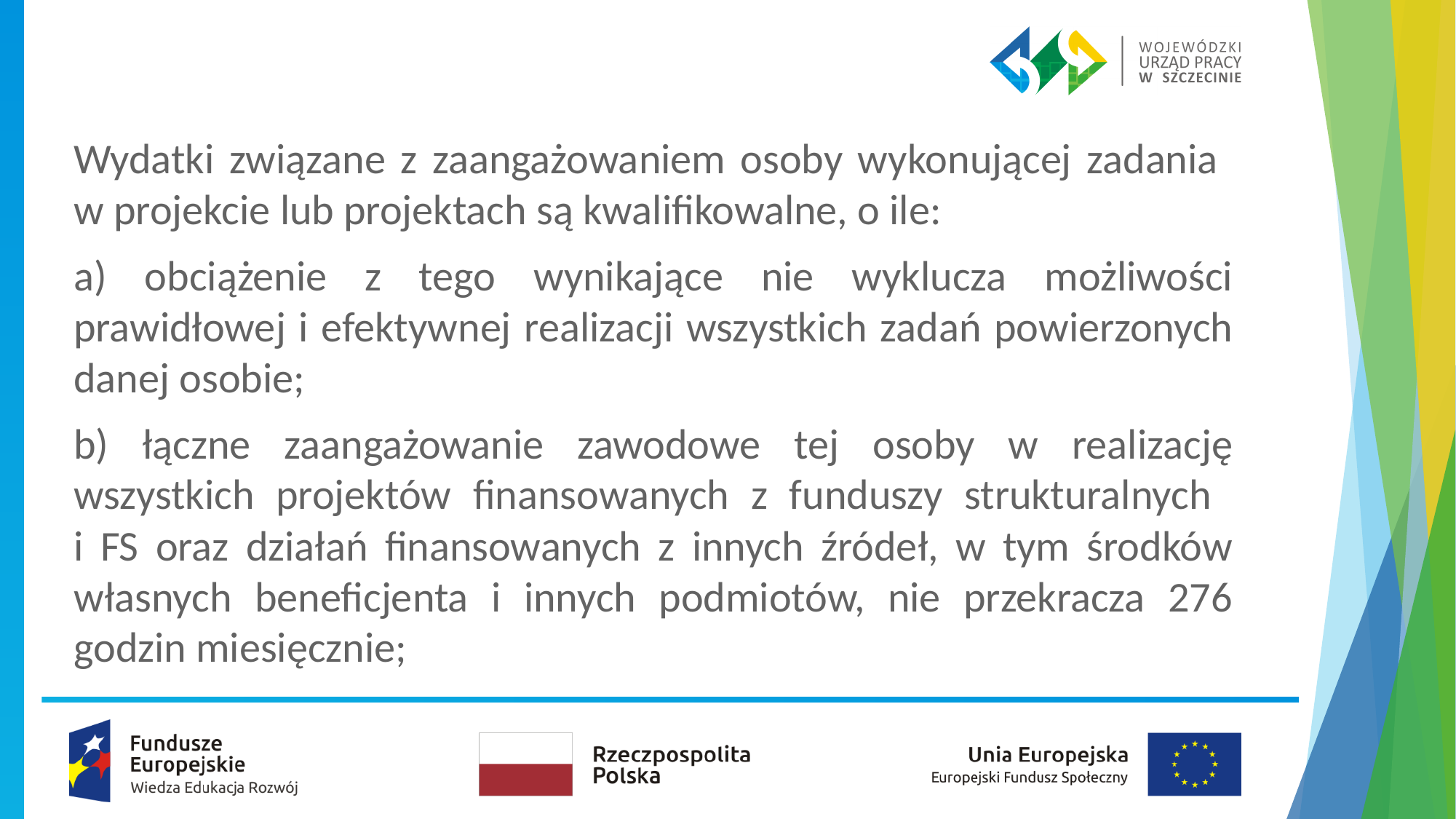

Wydatki związane z zaangażowaniem osoby wykonującej zadania
w projekcie lub projektach są kwalifikowalne, o ile:
a) obciążenie z tego wynikające nie wyklucza możliwości prawidłowej i efektywnej realizacji wszystkich zadań powierzonych danej osobie;
b) łączne zaangażowanie zawodowe tej osoby w realizację wszystkich projektów finansowanych z funduszy strukturalnych
i FS oraz działań finansowanych z innych źródeł, w tym środków własnych beneficjenta i innych podmiotów, nie przekracza 276 godzin miesięcznie;